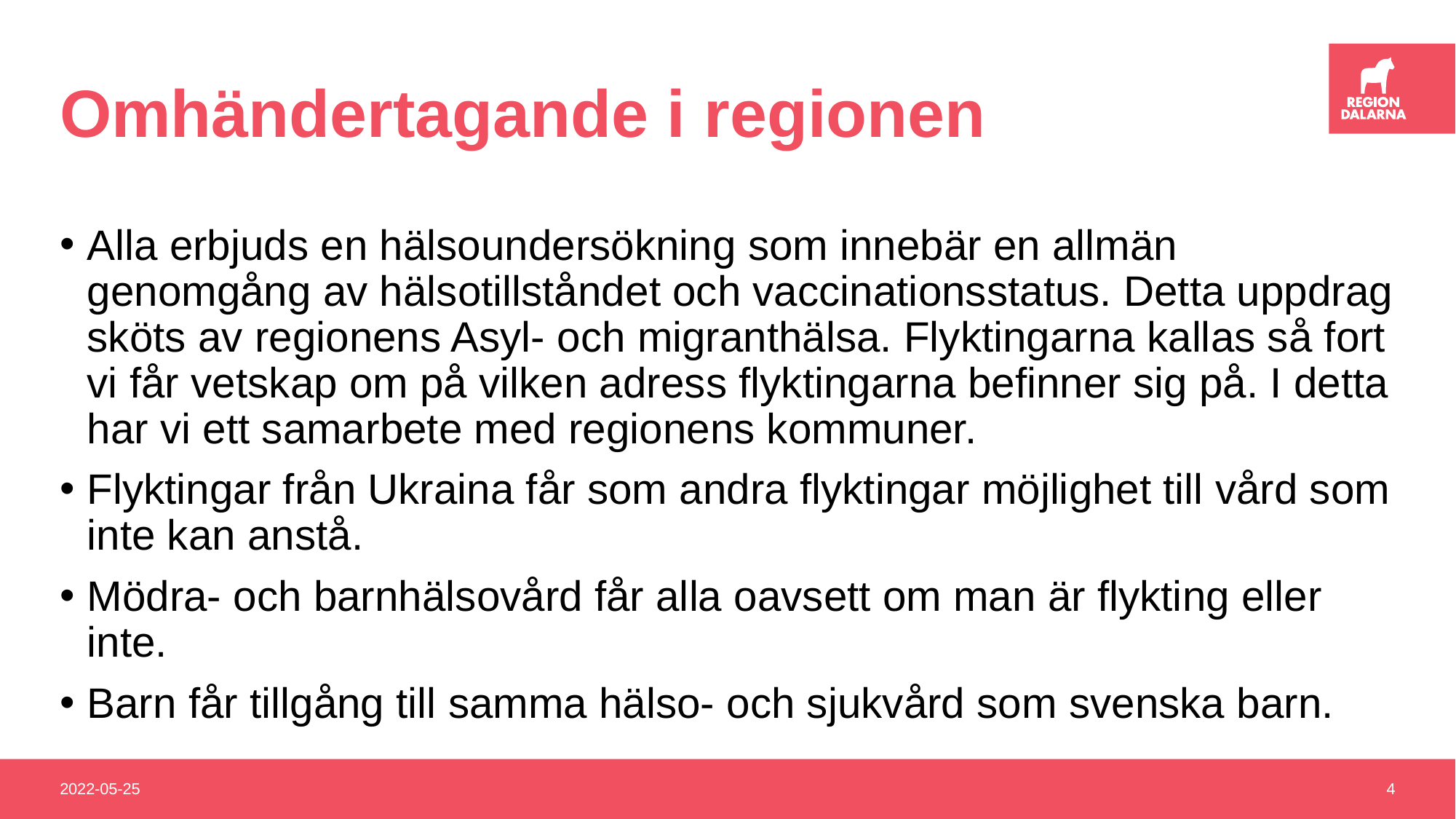

# Omhändertagande i regionen
Alla erbjuds en hälsoundersökning som innebär en allmän genomgång av hälsotillståndet och vaccinationsstatus. Detta uppdrag sköts av regionens Asyl- och migranthälsa. Flyktingarna kallas så fort vi får vetskap om på vilken adress flyktingarna befinner sig på. I detta har vi ett samarbete med regionens kommuner.
Flyktingar från Ukraina får som andra flyktingar möjlighet till vård som inte kan anstå.
Mödra- och barnhälsovård får alla oavsett om man är flykting eller inte.
Barn får tillgång till samma hälso- och sjukvård som svenska barn.
2022-05-25

4